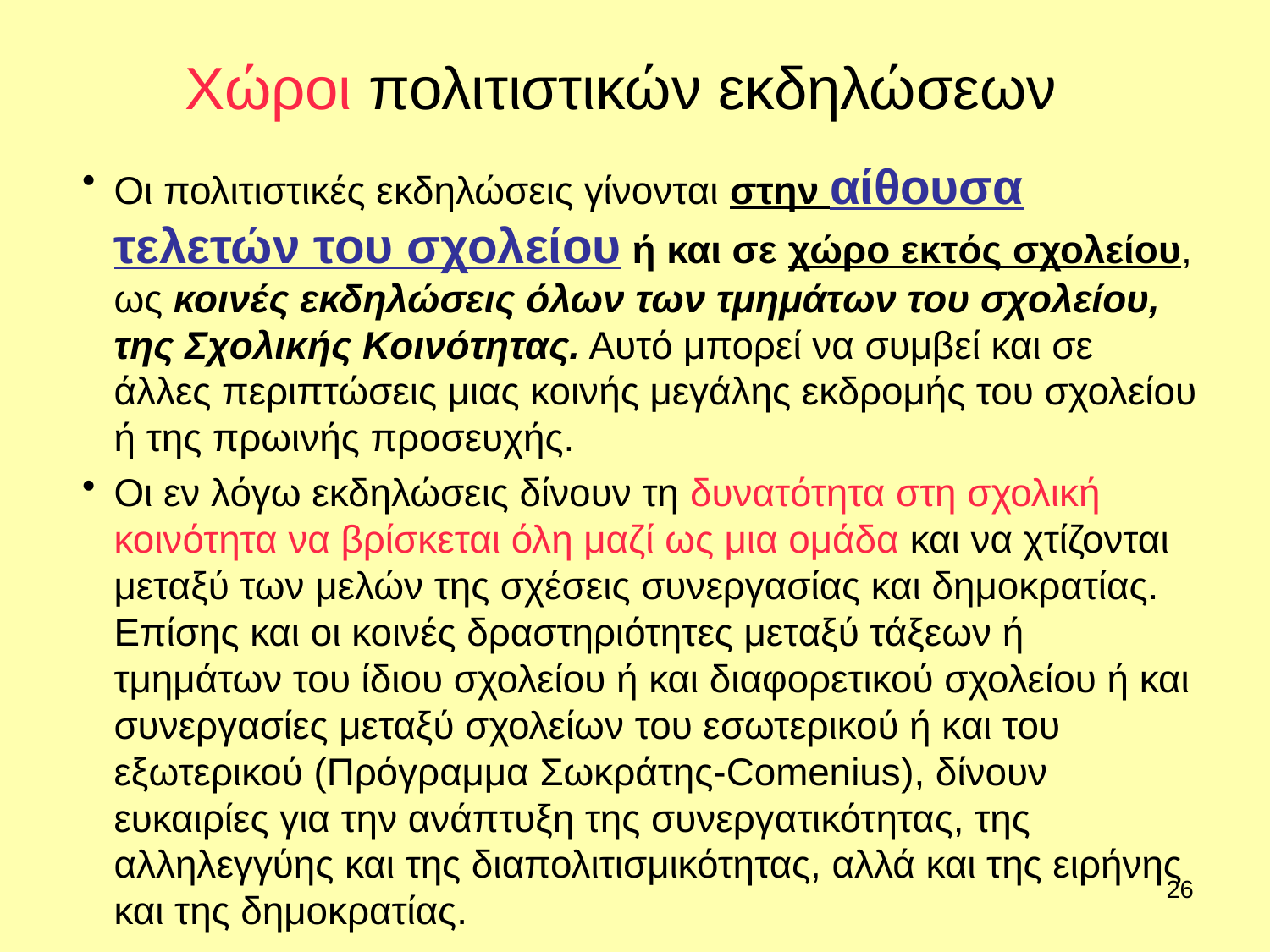

# Χώροι πολιτιστικών εκδηλώσεων
Οι πολιτιστικές εκδηλώσεις γίνονται στην αίθουσα τελετών του σχολείου ή και σε χώρο εκτός σχολείου, ως κοινές εκδηλώσεις όλων των τμημάτων του σχολείου, της Σχολικής Κοινότητας. Αυτό μπορεί να συμβεί και σε άλλες περιπτώσεις μιας κοινής μεγάλης εκδρομής του σχολείου ή της πρωινής προσευχής.
Οι εν λόγω εκδηλώσεις δίνουν τη δυνατότητα στη σχολική κοινότητα να βρίσκεται όλη μαζί ως μια ομάδα και να χτίζονται μεταξύ των μελών της σχέσεις συνεργασίας και δημοκρατίας. Επίσης και οι κοινές δραστηριότητες μεταξύ τάξεων ή τμημάτων του ίδιου σχολείου ή και διαφορετικού σχολείου ή και συνεργασίες μεταξύ σχολείων του εσωτερικού ή και του εξωτερικού (Πρόγραμμα Σωκράτης-Comenius), δίνουν ευκαιρίες για την ανάπτυξη της συνεργατικότητας, της αλληλεγγύης και της διαπολιτισμικότητας, αλλά και της ειρήνης και της δημοκρατίας.
26